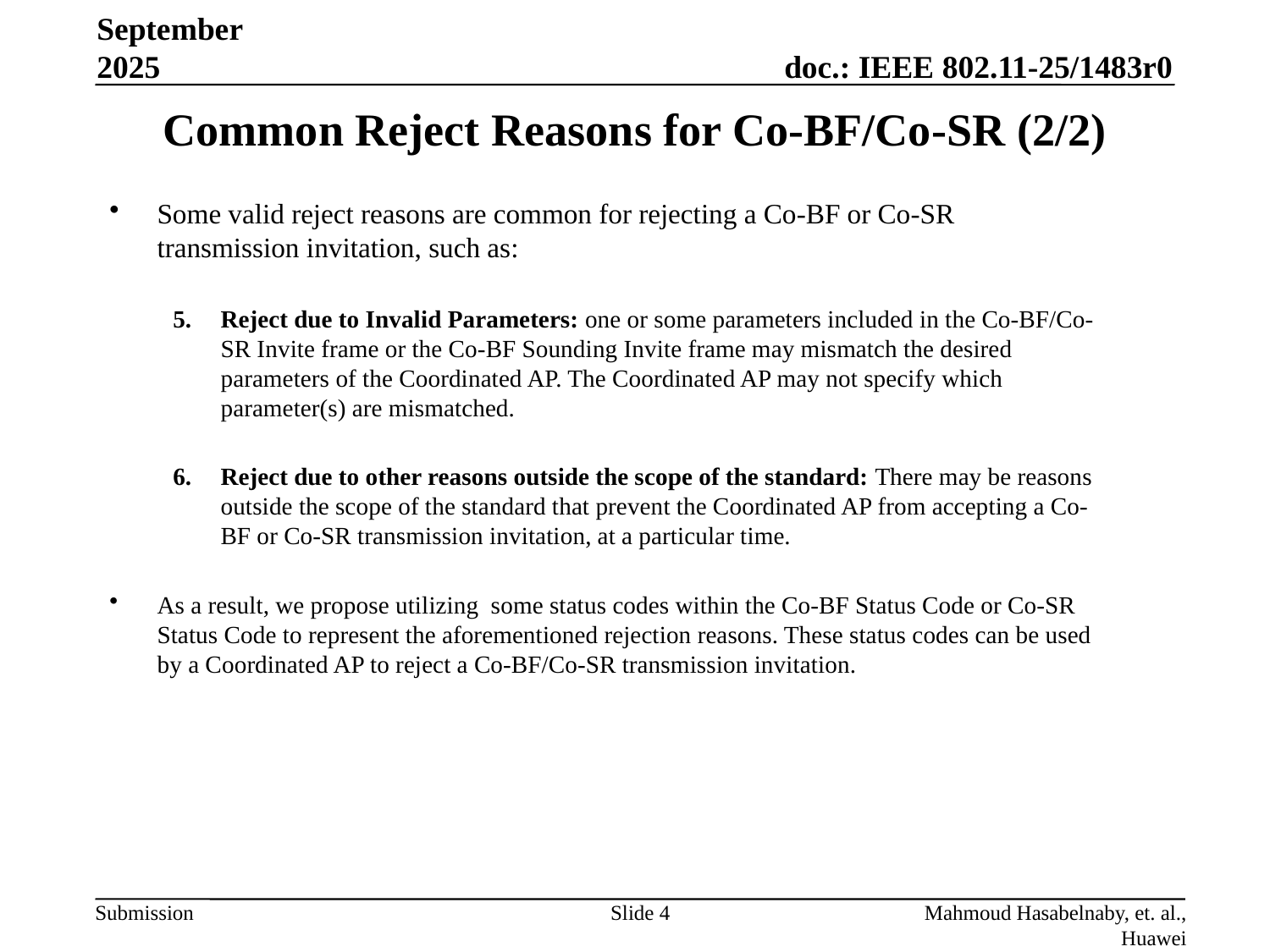

September 2025
# Common Reject Reasons for Co-BF/Co-SR (2/2)
Some valid reject reasons are common for rejecting a Co-BF or Co-SR transmission invitation, such as:

Reject due to Invalid Parameters: one or some parameters included in the Co-BF/Co-SR Invite frame or the Co-BF Sounding Invite frame may mismatch the desired parameters of the Coordinated AP. The Coordinated AP may not specify which parameter(s) are mismatched.

Reject due to other reasons outside the scope of the standard: There may be reasons outside the scope of the standard that prevent the Coordinated AP from accepting a Co-BF or Co-SR transmission invitation, at a particular time.

As a result, we propose utilizing  some status codes within the Co-BF Status Code or Co-SR Status Code to represent the aforementioned rejection reasons. These status codes can be used by a Coordinated AP to reject a Co-BF/Co-SR transmission invitation.

Slide 4
Mahmoud Hasabelnaby, et. al., Huawei